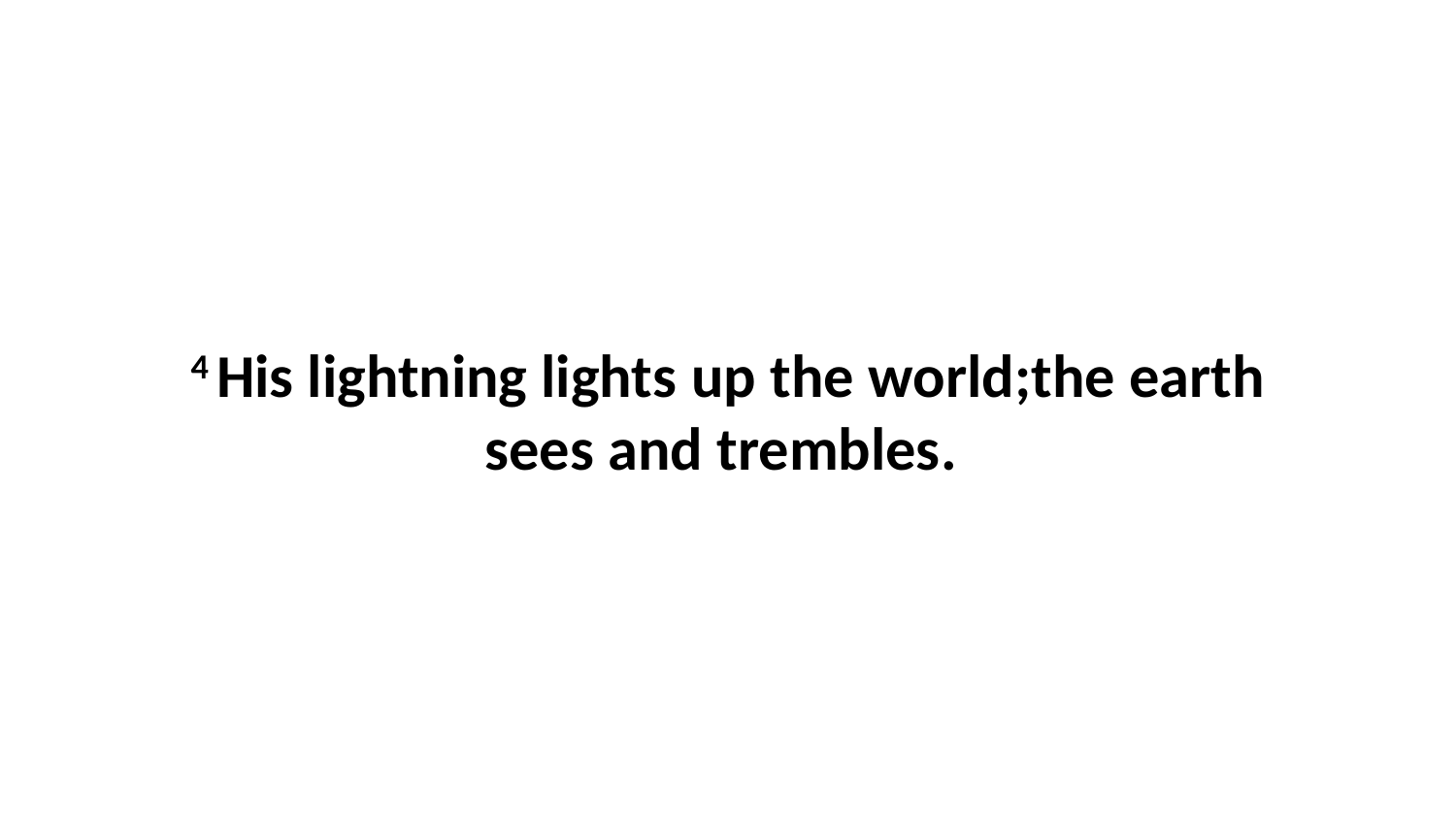

4 His lightning lights up the world;the earth sees and trembles.